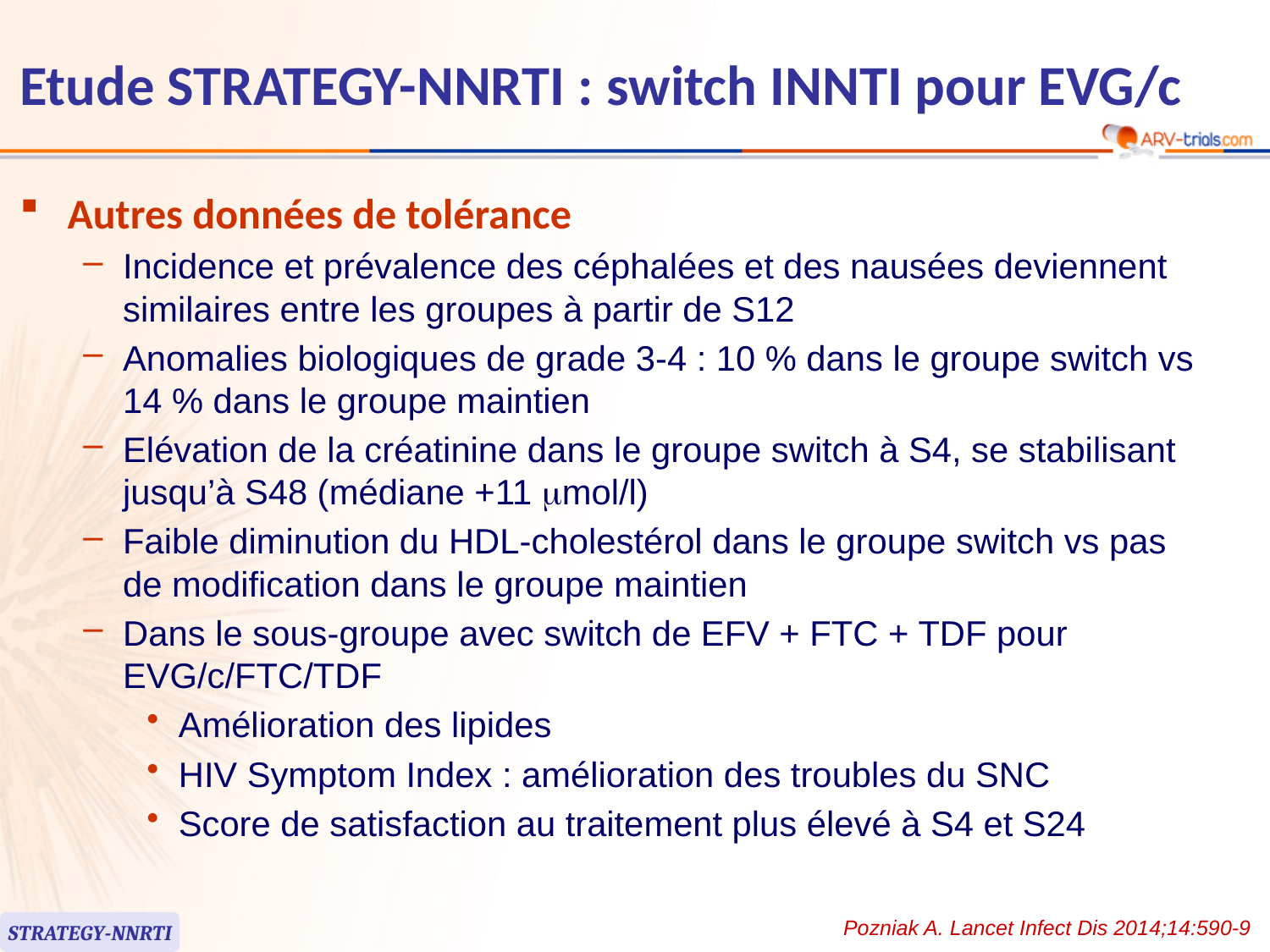

# Etude STRATEGY-NNRTI : switch INNTI pour EVG/c
Autres données de tolérance
Incidence et prévalence des céphalées et des nausées deviennent similaires entre les groupes à partir de S12
Anomalies biologiques de grade 3-4 : 10 % dans le groupe switch vs 14 % dans le groupe maintien
Elévation de la créatinine dans le groupe switch à S4, se stabilisant jusqu’à S48 (médiane +11 μmol/l)
Faible diminution du HDL-cholestérol dans le groupe switch vs pas
de modification dans le groupe maintien
Dans le sous-groupe avec switch de EFV + FTC + TDF pour EVG/c/FTC/TDF
Amélioration des lipides
HIV Symptom Index : amélioration des troubles du SNC
Score de satisfaction au traitement plus élevé à S4 et S24
Pozniak A. Lancet Infect Dis 2014;14:590-9
STRATEGY-NNRTI